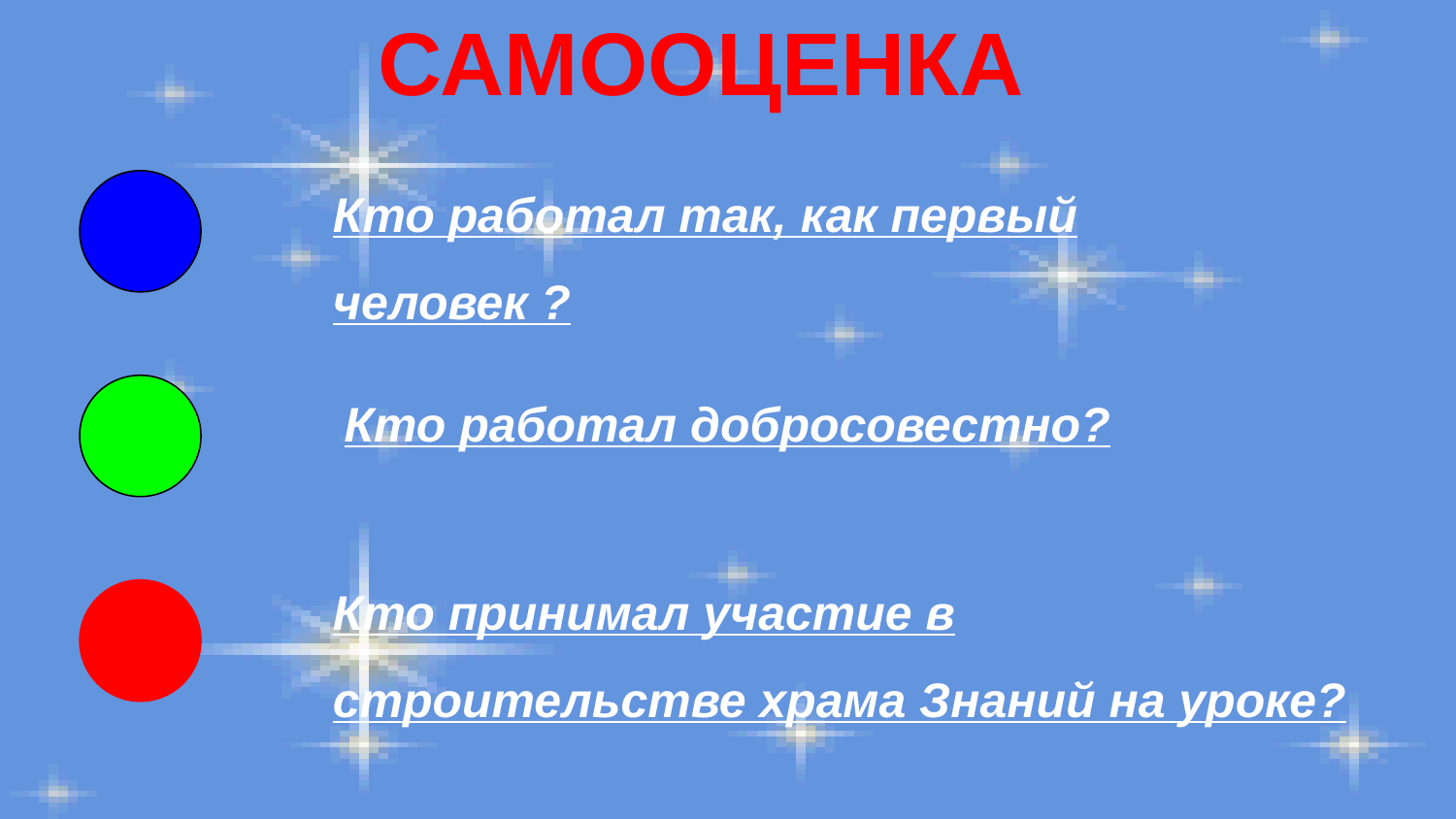

САМООЦЕНКА
Кто работал так, как первый человек ?

Кто работал добросовестно?
Кто принимал участие в строительстве храма Знаний на уроке?